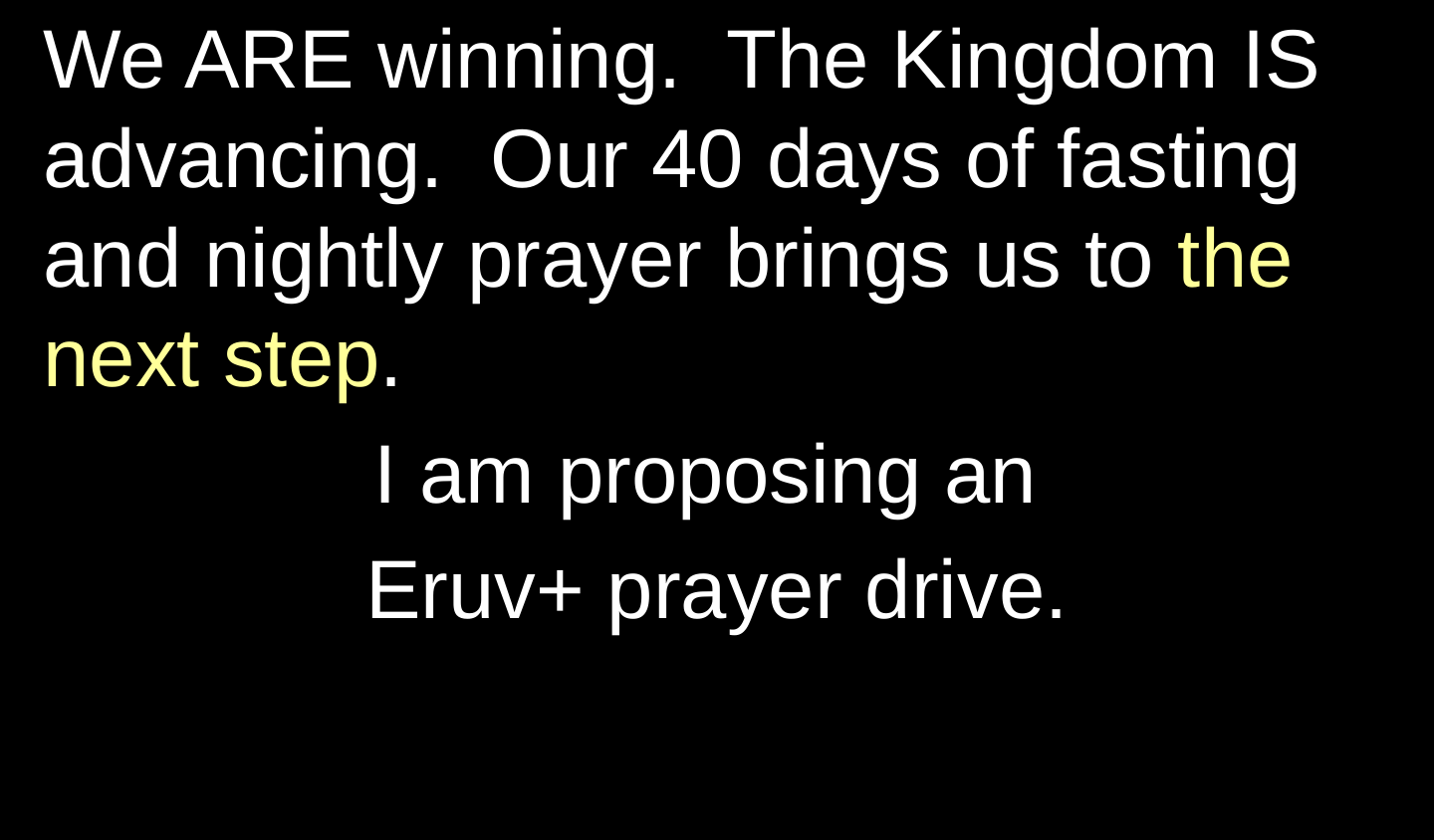

We ARE winning.  The Kingdom IS advancing.  Our 40 days of fasting and nightly prayer brings us to the next step.
I am proposing an
Eruv+ prayer drive.